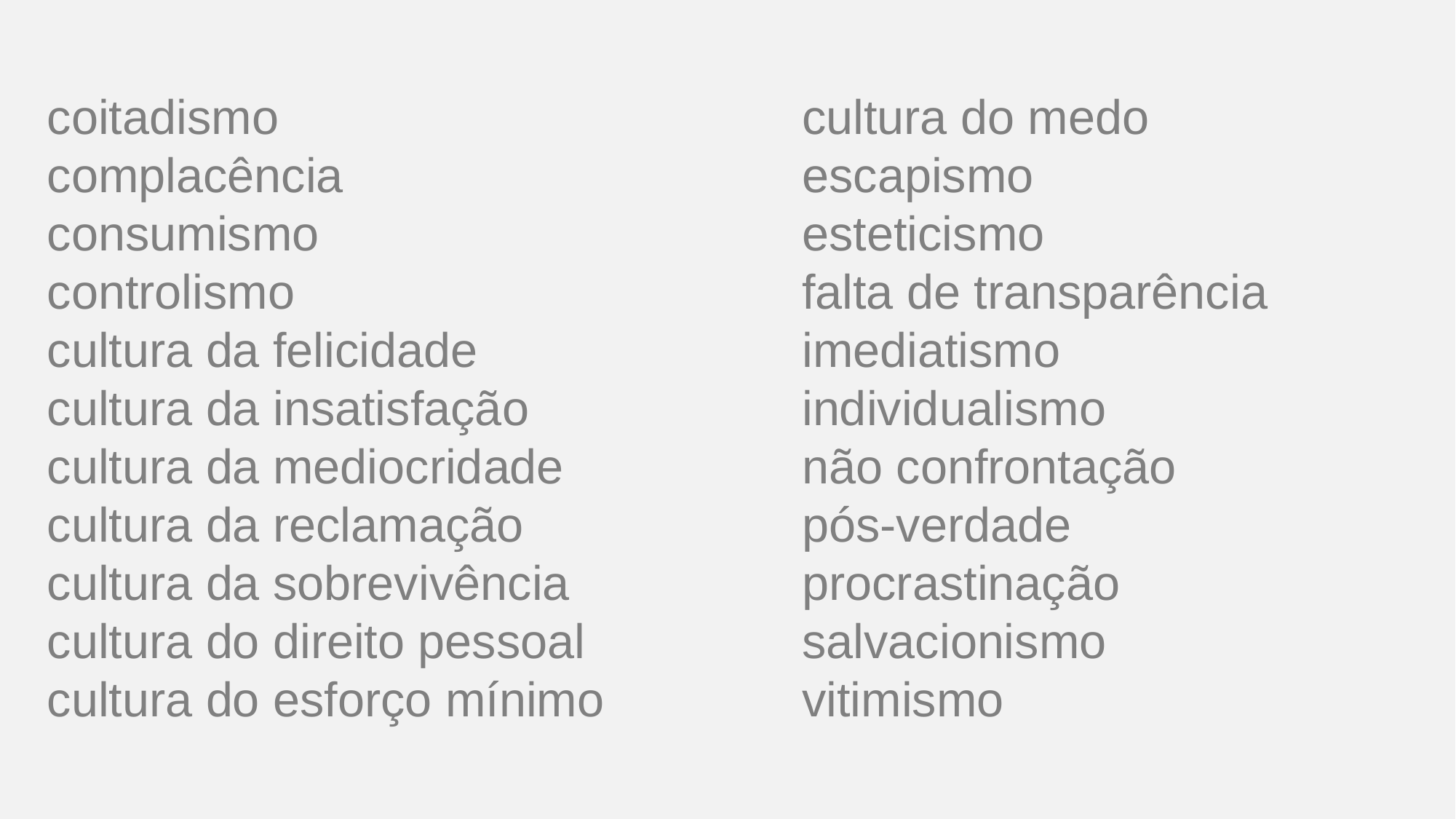

coitadismo
complacência
consumismo
controlismo
cultura da felicidade
cultura da insatisfação
cultura da mediocridade
cultura da reclamação
cultura da sobrevivência
cultura do direito pessoal
cultura do esforço mínimo
cultura do medo
escapismo
esteticismo
falta de transparência
imediatismo
individualismo
não confrontação
pós-verdade
procrastinação
salvacionismo
vitimismo